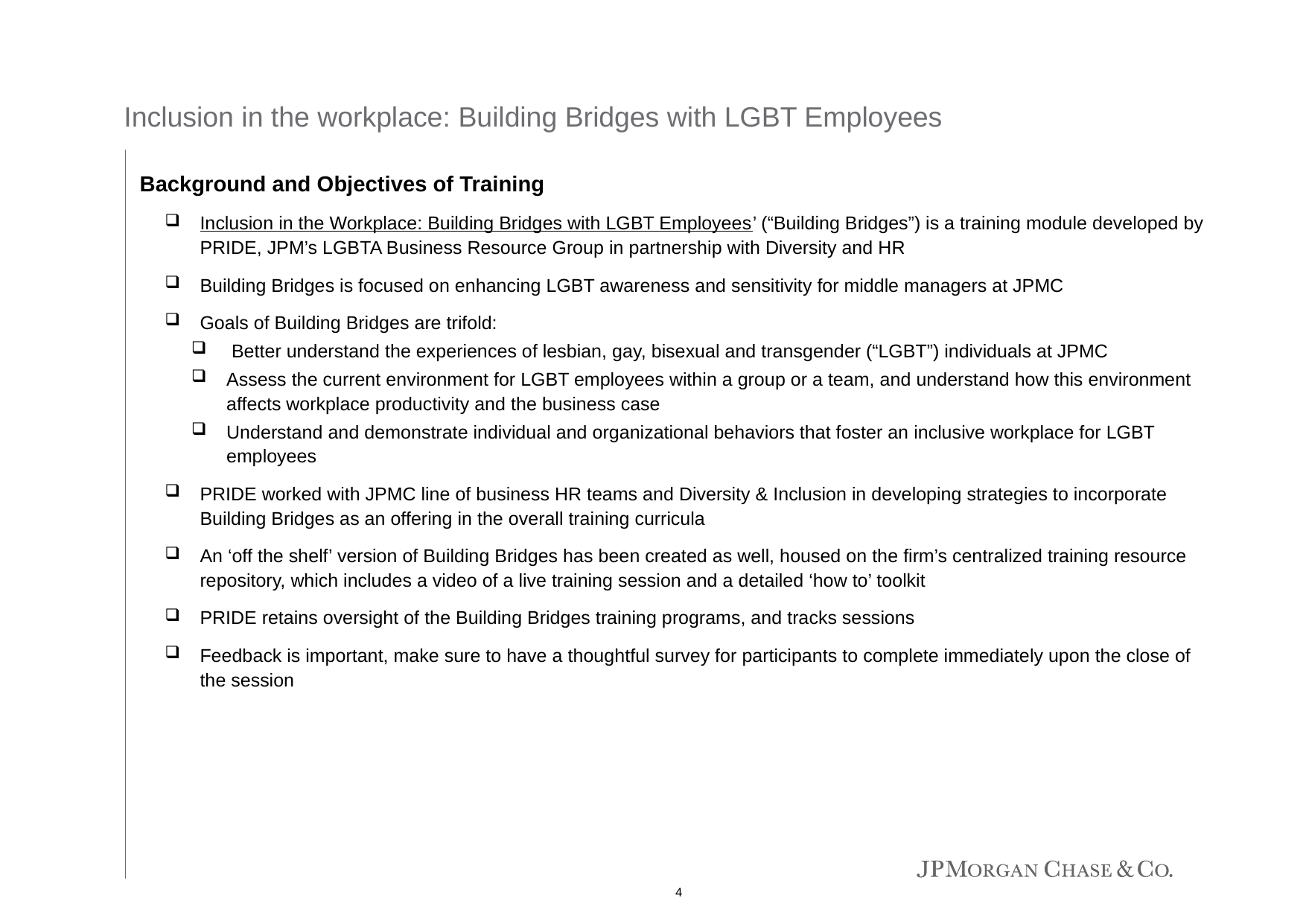

# Inclusion in the workplace: Building Bridges with LGBT Employees
Background and Objectives of Training
Inclusion in the Workplace: Building Bridges with LGBT Employees’ (“Building Bridges”) is a training module developed by PRIDE, JPM’s LGBTA Business Resource Group in partnership with Diversity and HR
Building Bridges is focused on enhancing LGBT awareness and sensitivity for middle managers at JPMC
Goals of Building Bridges are trifold:
 Better understand the experiences of lesbian, gay, bisexual and transgender (“LGBT”) individuals at JPMC
Assess the current environment for LGBT employees within a group or a team, and understand how this environment affects workplace productivity and the business case
Understand and demonstrate individual and organizational behaviors that foster an inclusive workplace for LGBT employees
PRIDE worked with JPMC line of business HR teams and Diversity & Inclusion in developing strategies to incorporate Building Bridges as an offering in the overall training curricula
An ‘off the shelf’ version of Building Bridges has been created as well, housed on the firm’s centralized training resource repository, which includes a video of a live training session and a detailed ‘how to’ toolkit
PRIDE retains oversight of the Building Bridges training programs, and tracks sessions
Feedback is important, make sure to have a thoughtful survey for participants to complete immediately upon the close of the session

4